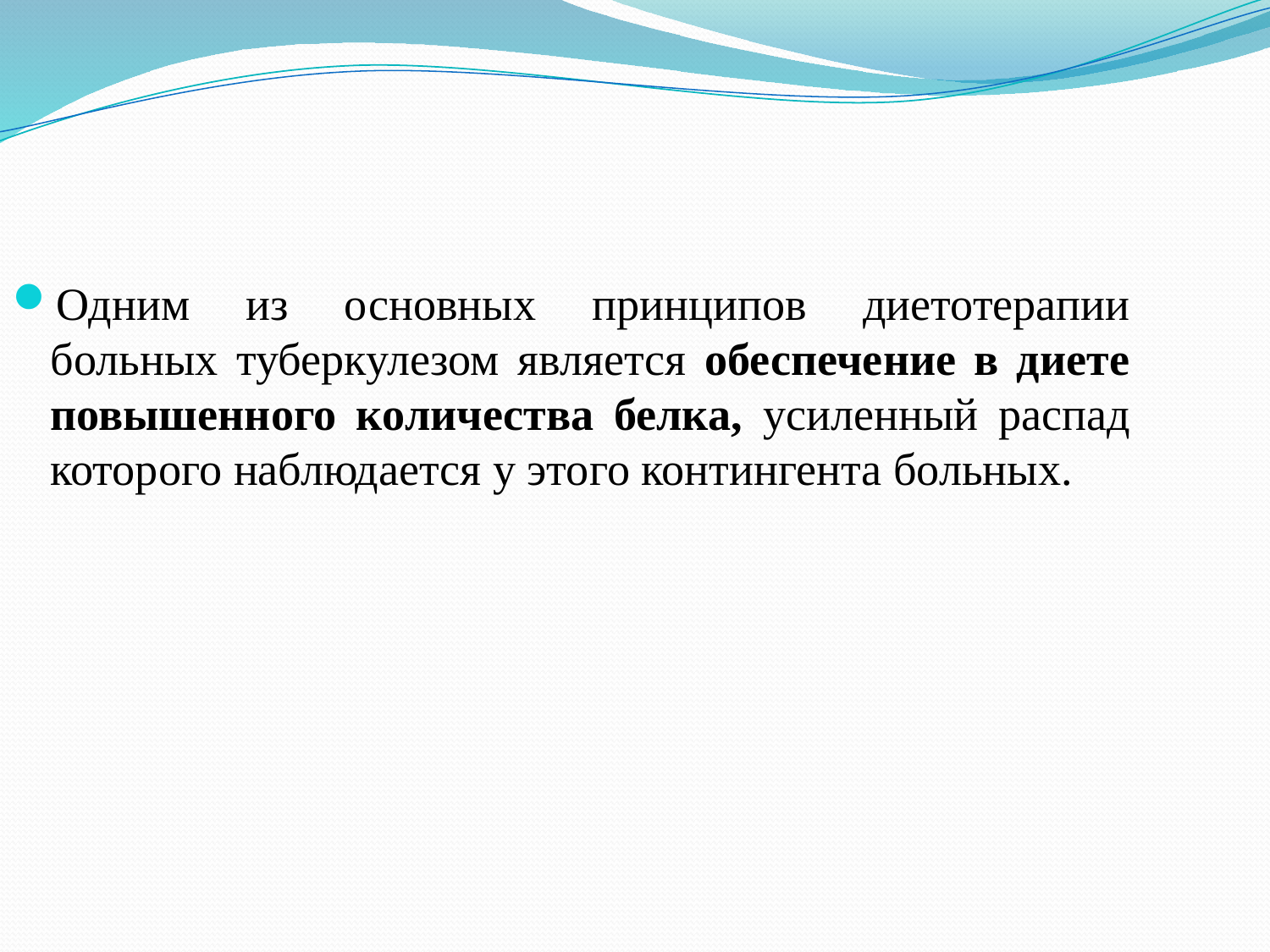

Одним из основных принципов диетотерапии больных туберкулезом является обеспечение в диете повышенного количества белка, усиленный распад которого наблюдается у этого контингента больных.